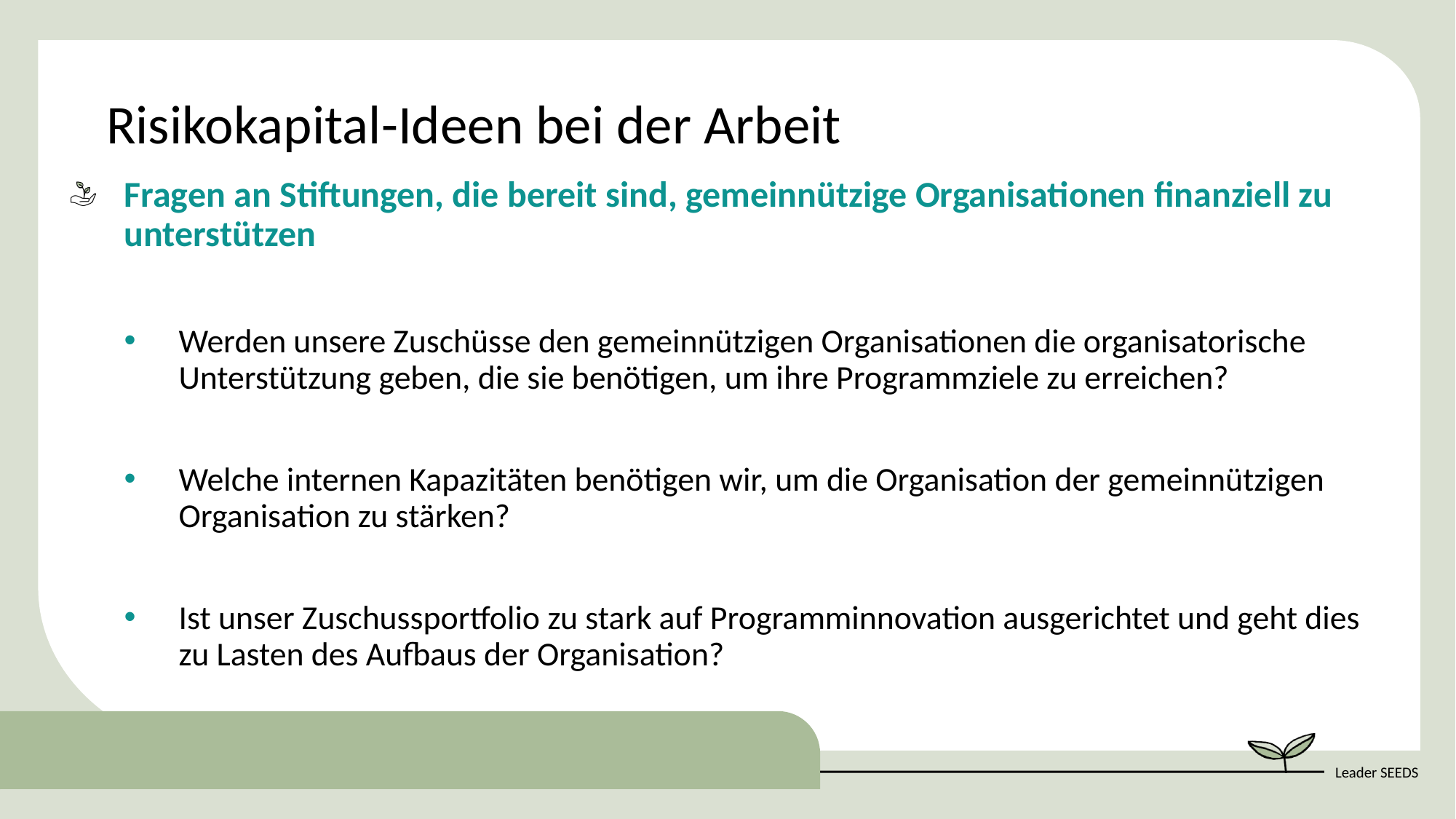

Risikokapital-Ideen bei der Arbeit
Fragen an Stiftungen, die bereit sind, gemeinnützige Organisationen finanziell zu unterstützen

Werden unsere Zuschüsse den gemeinnützigen Organisationen die organisatorische Unterstützung geben, die sie benötigen, um ihre Programmziele zu erreichen?

Welche internen Kapazitäten benötigen wir, um die Organisation der gemeinnützigen Organisation zu stärken?

Ist unser Zuschussportfolio zu stark auf Programminnovation ausgerichtet und geht dies zu Lasten des Aufbaus der Organisation?